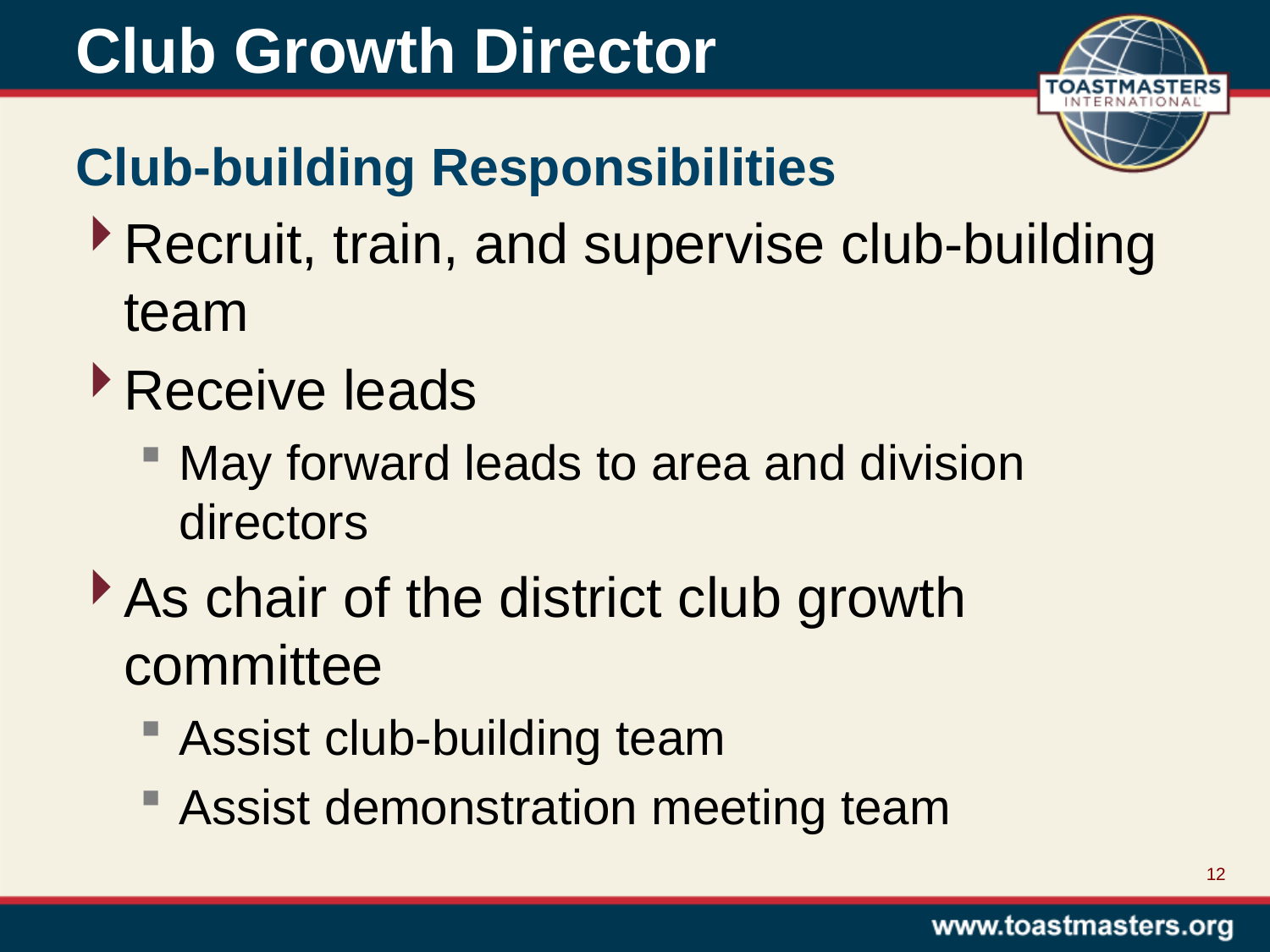

Club Growth Director
Club-building Responsibilities
Recruit, train, and supervise club-building team
Receive leads
May forward leads to area and division directors
As chair of the district club growth committee
Assist club-building team
Assist demonstration meeting team
12